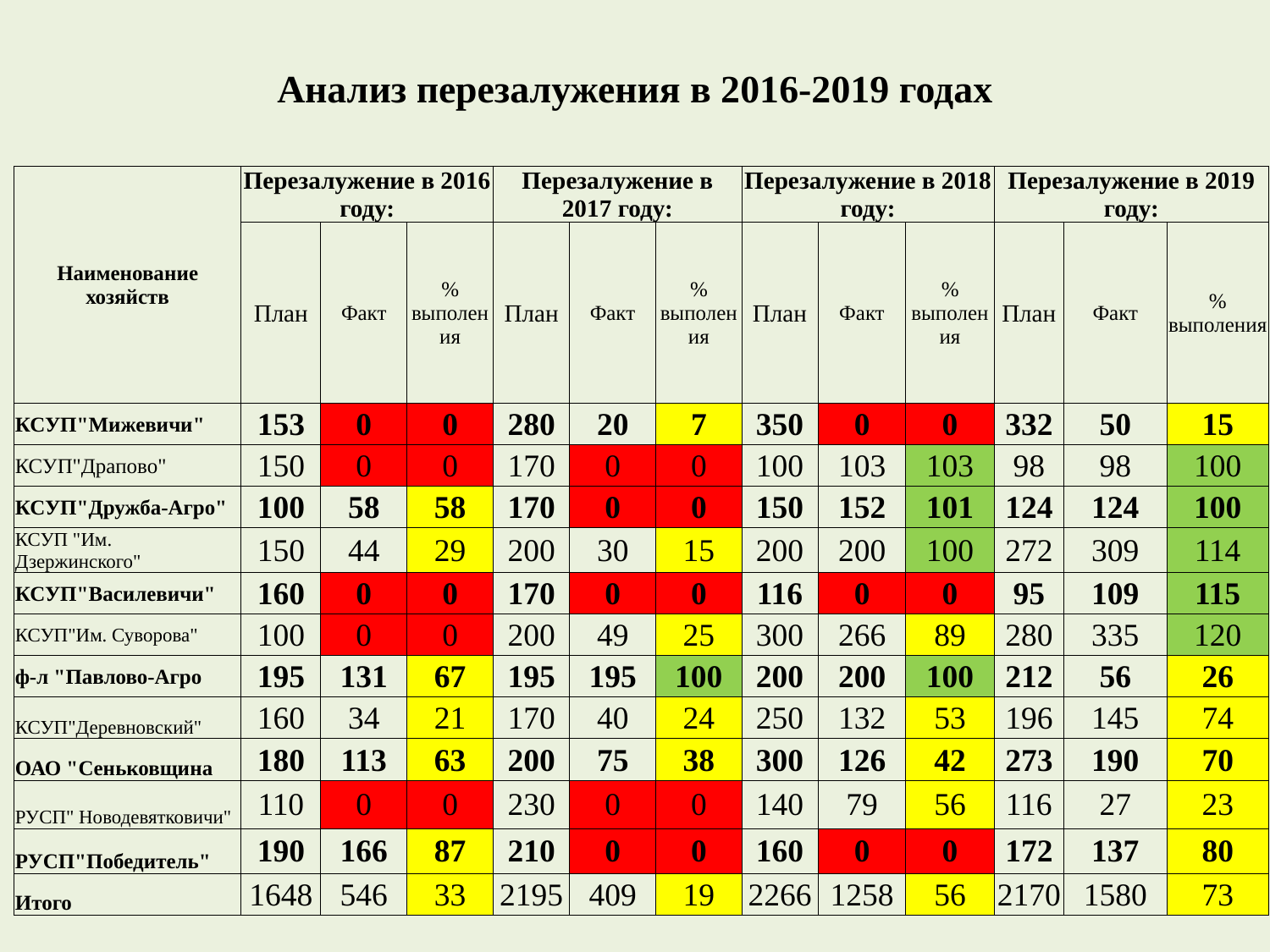

# Анализ перезалужения в 2016-2019 годах
| Наименование хозяйств | Перезалужение в 2016 году: |  |  | Перезалужение в 2017 году: |  |  | Перезалужение в 2018 году: |  |  | Перезалужение в 2019 году: |  |  |
| --- | --- | --- | --- | --- | --- | --- | --- | --- | --- | --- | --- | --- |
|  | План | Факт | % выполения | План | Факт | % выполения | План | Факт | % выполения | План | Факт | % выполения |
| КСУП"Мижевичи" | 153 | 0 | 0 | 280 | 20 | 7 | 350 | 0 | 0 | 332 | 50 | 15 |
| КСУП"Драпово" | 150 | 0 | 0 | 170 | 0 | 0 | 100 | 103 | 103 | 98 | 98 | 100 |
| КСУП"Дружба-Агро" | 100 | 58 | 58 | 170 | 0 | 0 | 150 | 152 | 101 | 124 | 124 | 100 |
| КСУП "Им. Дзержинского" | 150 | 44 | 29 | 200 | 30 | 15 | 200 | 200 | 100 | 272 | 309 | 114 |
| КСУП"Василевичи" | 160 | 0 | 0 | 170 | 0 | 0 | 116 | 0 | 0 | 95 | 109 | 115 |
| КСУП"Им. Суворова" | 100 | 0 | 0 | 200 | 49 | 25 | 300 | 266 | 89 | 280 | 335 | 120 |
| ф-л "Павлово-Агро | 195 | 131 | 67 | 195 | 195 | 100 | 200 | 200 | 100 | 212 | 56 | 26 |
| КСУП"Деревновский" | 160 | 34 | 21 | 170 | 40 | 24 | 250 | 132 | 53 | 196 | 145 | 74 |
| ОАО "Сеньковщина | 180 | 113 | 63 | 200 | 75 | 38 | 300 | 126 | 42 | 273 | 190 | 70 |
| РУСП" Новодевятковичи" | 110 | 0 | 0 | 230 | 0 | 0 | 140 | 79 | 56 | 116 | 27 | 23 |
| РУСП"Победитель" | 190 | 166 | 87 | 210 | 0 | 0 | 160 | 0 | 0 | 172 | 137 | 80 |
| Итого | 1648 | 546 | 33 | 2195 | 409 | 19 | 2266 | 1258 | 56 | 2170 | 1580 | 73 |